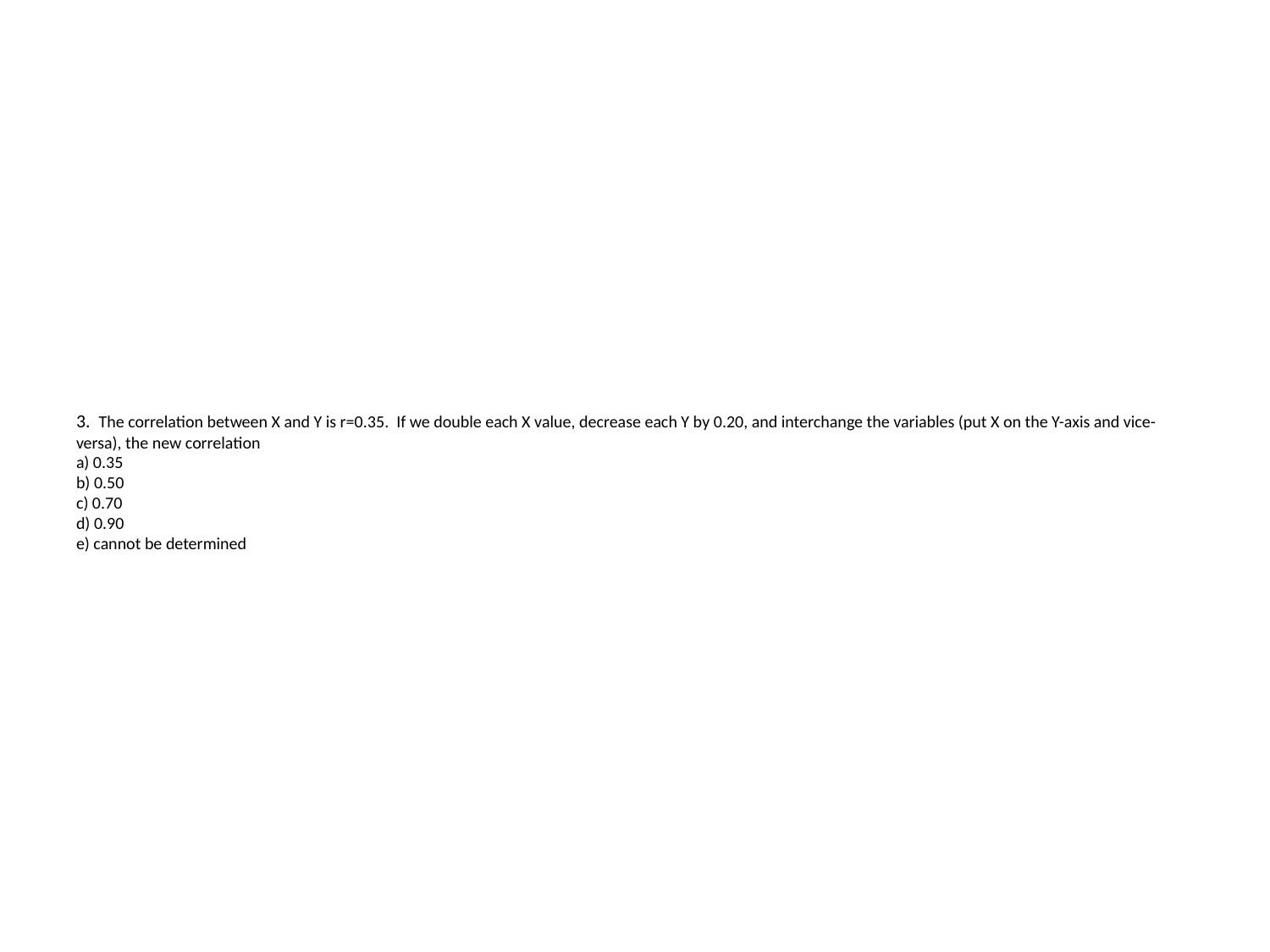

# 3.  The correlation between X and Y is r=0.35.  If we double each X value, decrease each Y by 0.20, and interchange the variables (put X on the Y-axis and vice-versa), the new correlation a) 0.35 b) 0.50 c) 0.70 d) 0.90 e) cannot be determined